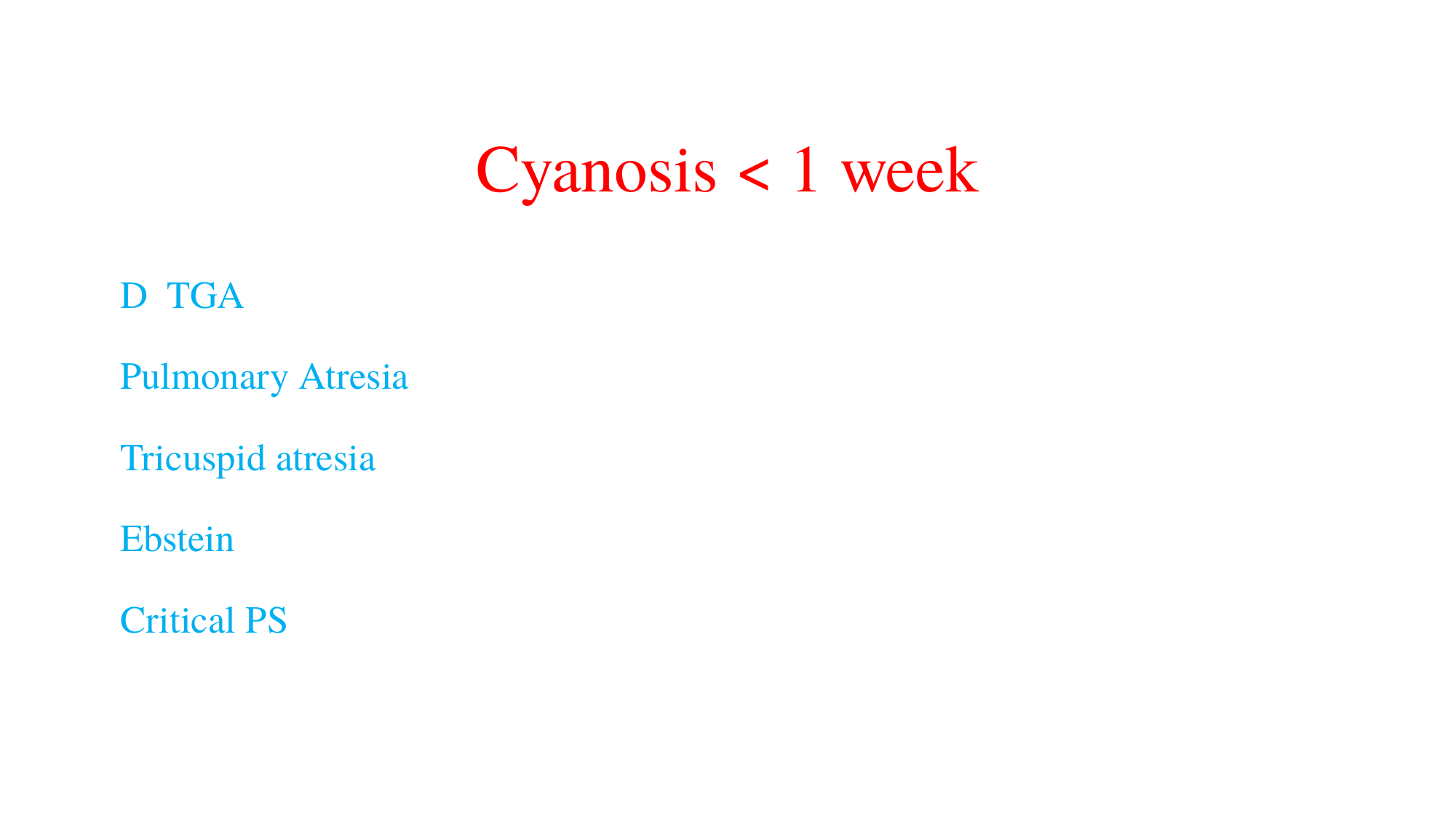

# Cyanosis < 1 week
D  TGA
Pulmonary Atresia
Tricuspid atresia
Ebstein
Critical PS